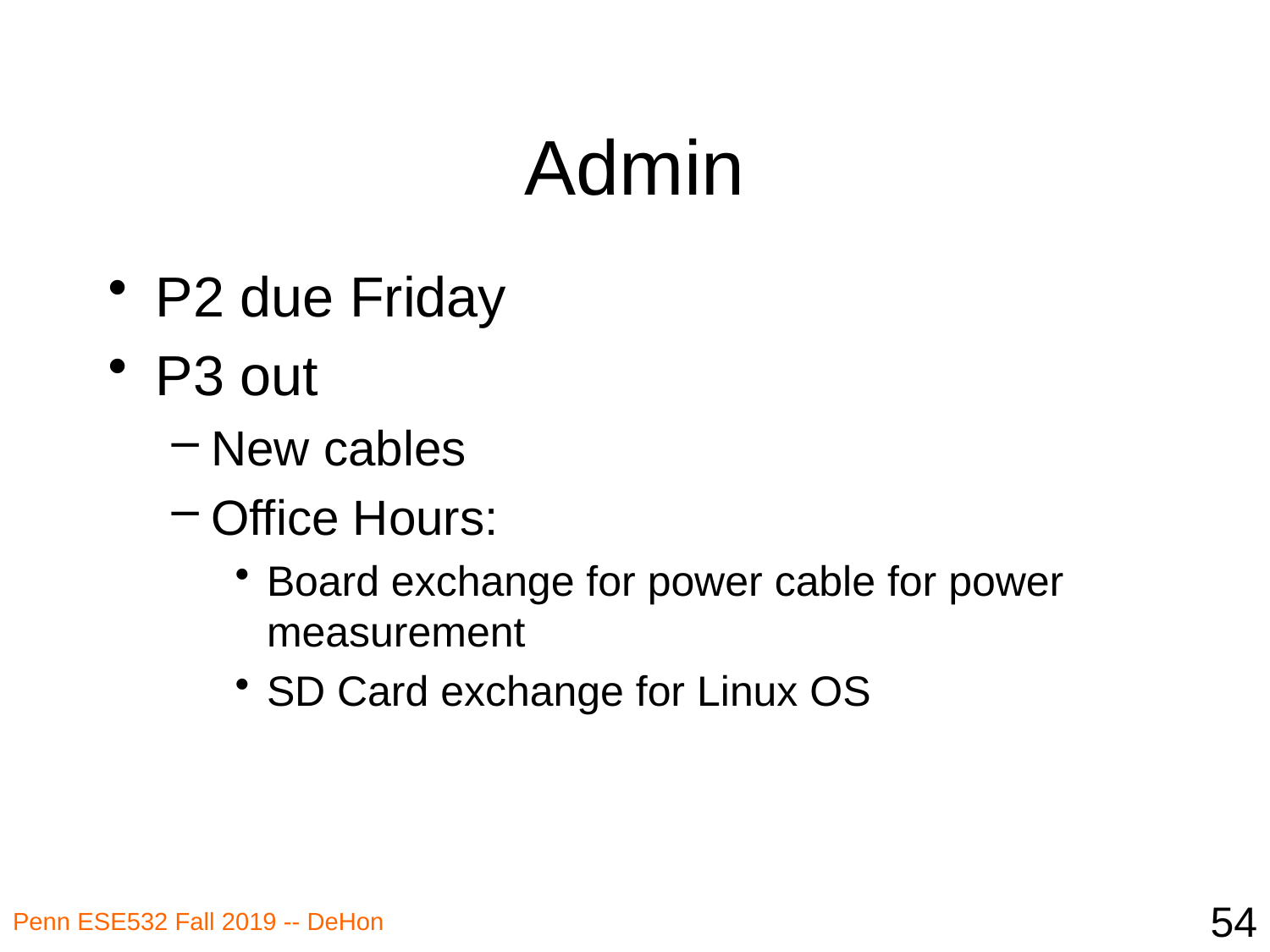

# Admin
P2 due Friday
P3 out
New cables
Office Hours:
Board exchange for power cable for power measurement
SD Card exchange for Linux OS

54
Penn ESE532 Fall 2019 -- DeHon